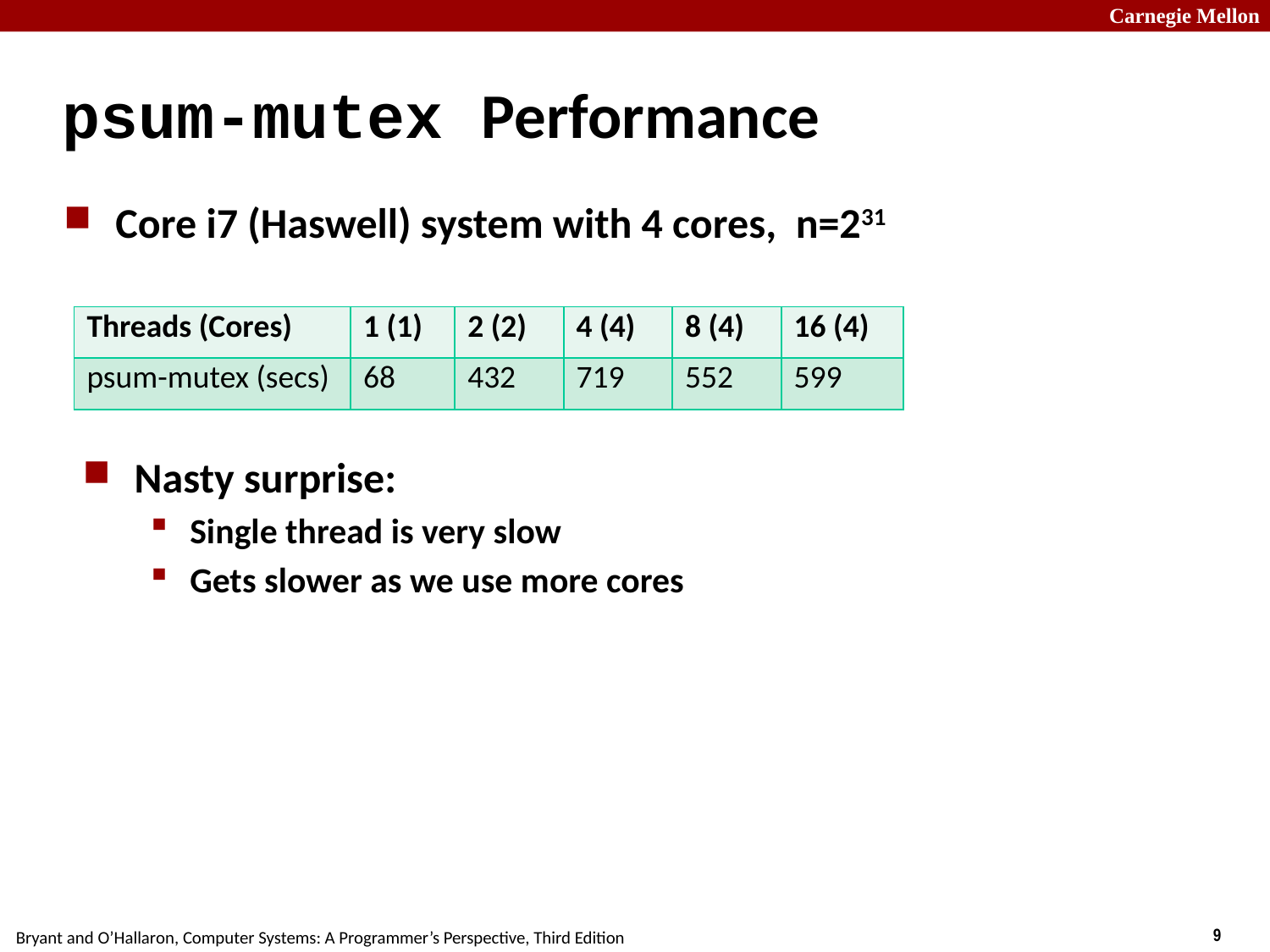

# psum-mutex Performance
Core i7 (Haswell) system with 4 cores,  n=231
| Threads (Cores) | 1 (1) | 2 (2) | 4 (4) | 8 (4) | 16 (4) |
| --- | --- | --- | --- | --- | --- |
| psum-mutex (secs) | 68 | 432 | 719 | 552 | 599 |

Nasty surprise:
Single thread is very slow
Gets slower as we use more cores